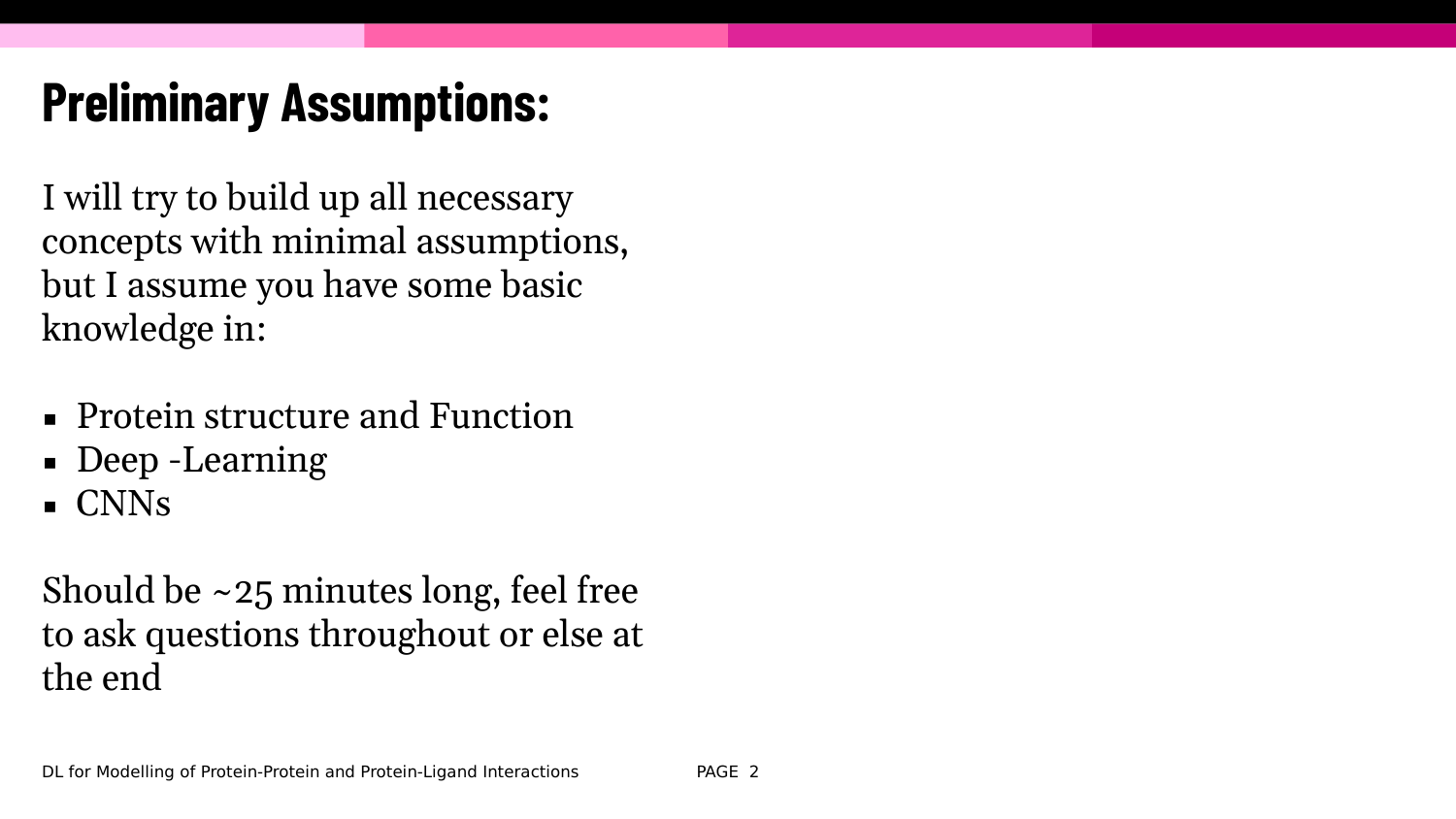

# Preliminary Assumptions:
I will try to build up all necessary concepts with minimal assumptions, but I assume you have some basic knowledge in:

Protein structure and Function
Deep -Learning
CNNs

Should be ~25 minutes long, feel free to ask questions throughout or else at the end

DL for Modelling of Protein-Protein and Protein-Ligand Interactions
PAGE  2